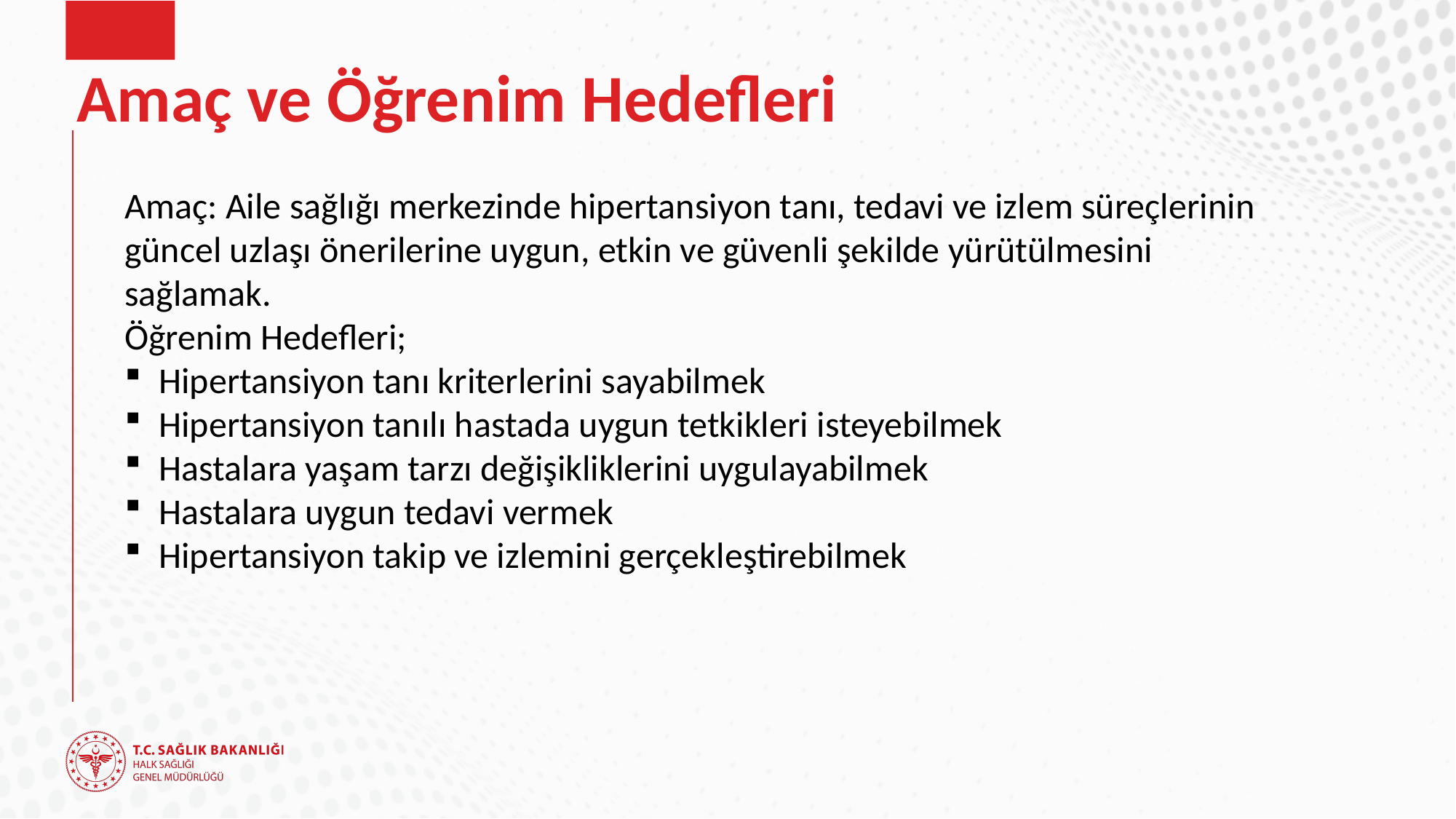

# Amaç ve Öğrenim Hedefleri
Amaç: Aile sağlığı merkezinde hipertansiyon tanı, tedavi ve izlem süreçlerinin güncel uzlaşı önerilerine uygun, etkin ve güvenli şekilde yürütülmesini sağlamak.
Öğrenim Hedefleri;
Hipertansiyon tanı kriterlerini sayabilmek
Hipertansiyon tanılı hastada uygun tetkikleri isteyebilmek
Hastalara yaşam tarzı değişikliklerini uygulayabilmek
Hastalara uygun tedavi vermek
Hipertansiyon takip ve izlemini gerçekleştirebilmek